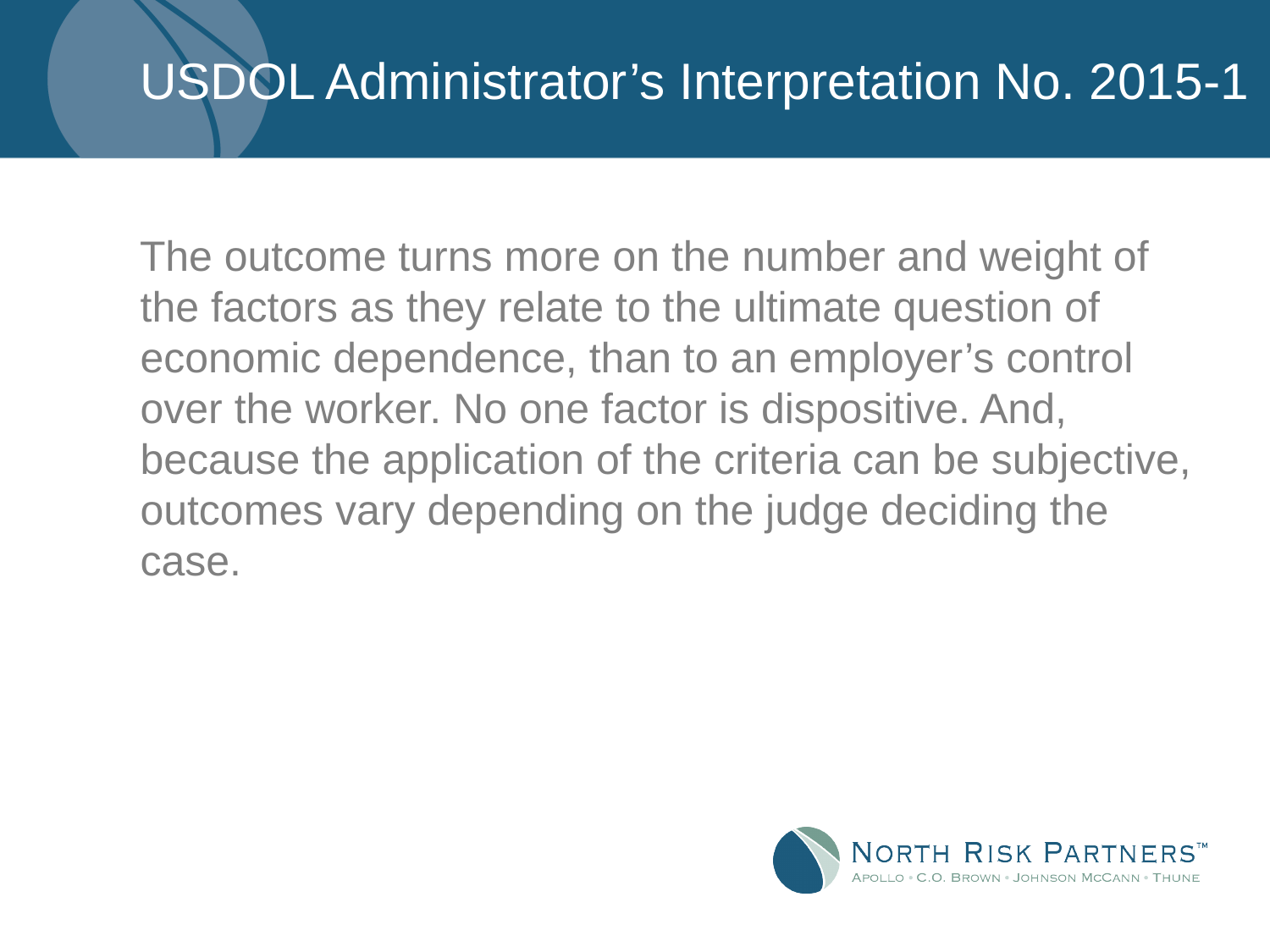

# USDOL Administrator’s Interpretation No. 2015-1
The outcome turns more on the number and weight of the factors as they relate to the ultimate question of economic dependence, than to an employer’s control over the worker. No one factor is dispositive. And, because the application of the criteria can be subjective, outcomes vary depending on the judge deciding the case.